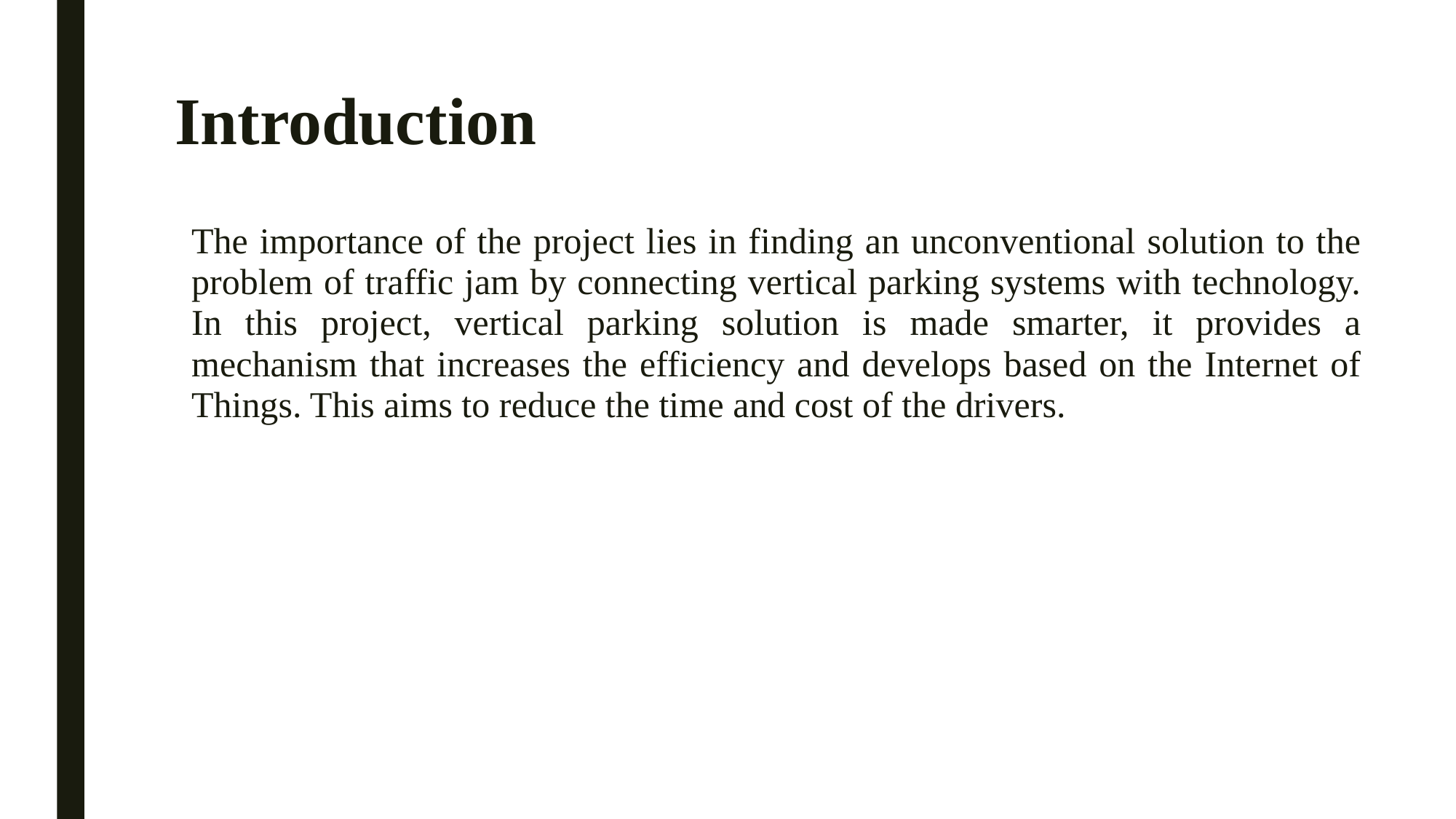

# Introduction
The importance of the project lies in finding an unconventional solution to the problem of traffic jam by connecting vertical parking systems with technology. In this project, vertical parking solution is made smarter, it provides a mechanism that increases the efficiency and develops based on the Internet of Things. This aims to reduce the time and cost of the drivers.